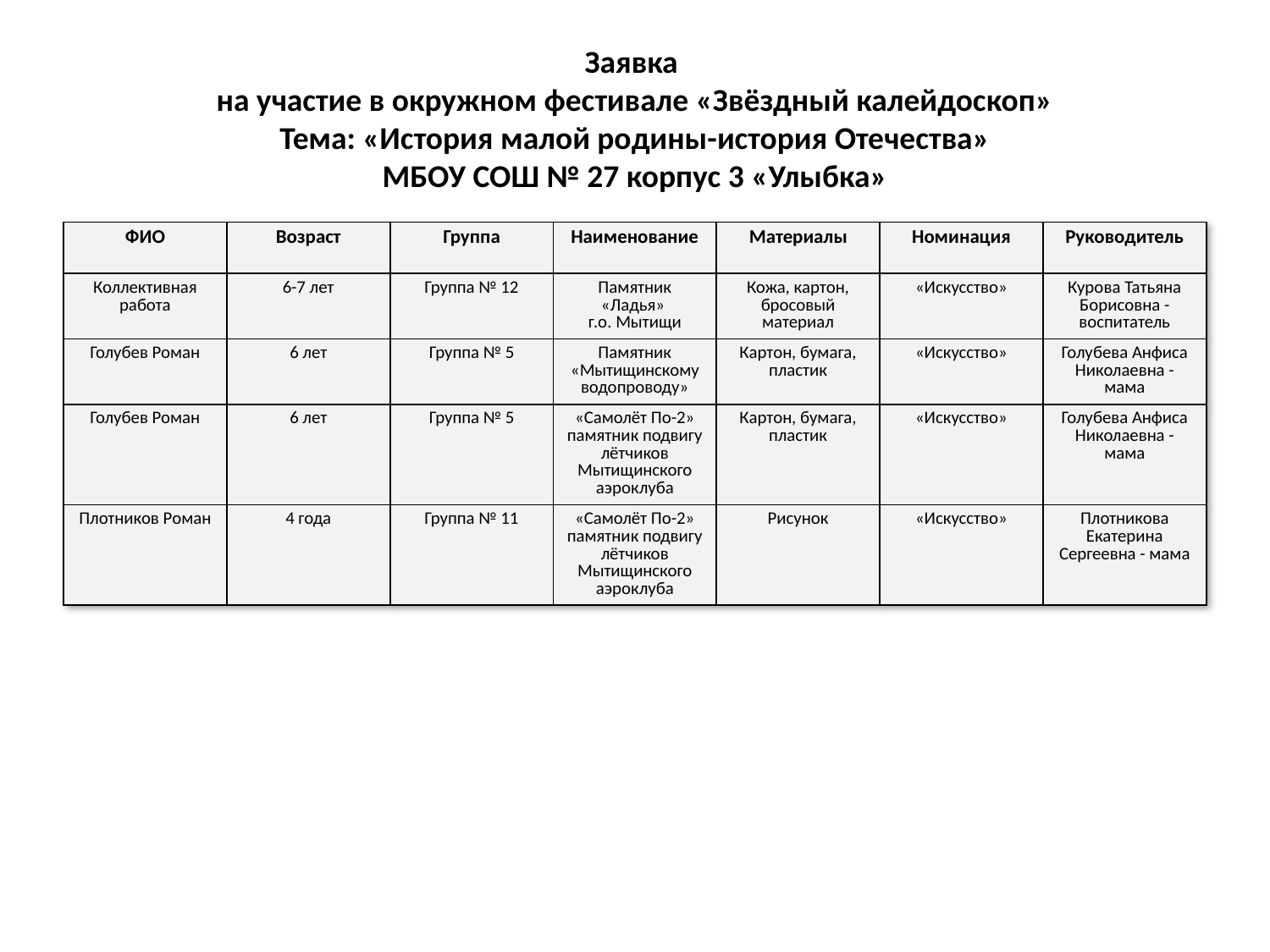

# Заявка на участие в окружном фестивале «Звёздный калейдоскоп» Тема: «История малой родины-история Отечества» МБОУ СОШ № 27 корпус 3 «Улыбка»
| ФИО | Возраст | Группа | Наименование | Материалы | Номинация | Руководитель |
| --- | --- | --- | --- | --- | --- | --- |
| Коллективная работа | 6-7 лет | Группа № 12 | Памятник «Ладья» г.о. Мытищи | Кожа, картон, бросовый материал | «Искусство» | Курова Татьяна Борисовна - воспитатель |
| Голубев Роман | 6 лет | Группа № 5 | Памятник «Мытищинскому водопроводу» | Картон, бумага, пластик | «Искусство» | Голубева Анфиса Николаевна - мама |
| Голубев Роман | 6 лет | Группа № 5 | «Самолёт По-2» памятник подвигу лётчиков Мытищинского аэроклуба | Картон, бумага, пластик | «Искусство» | Голубева Анфиса Николаевна - мама |
| Плотников Роман | 4 года | Группа № 11 | «Самолёт По-2» памятник подвигу лётчиков Мытищинского аэроклуба | Рисунок | «Искусство» | Плотникова Екатерина Сергеевна - мама |